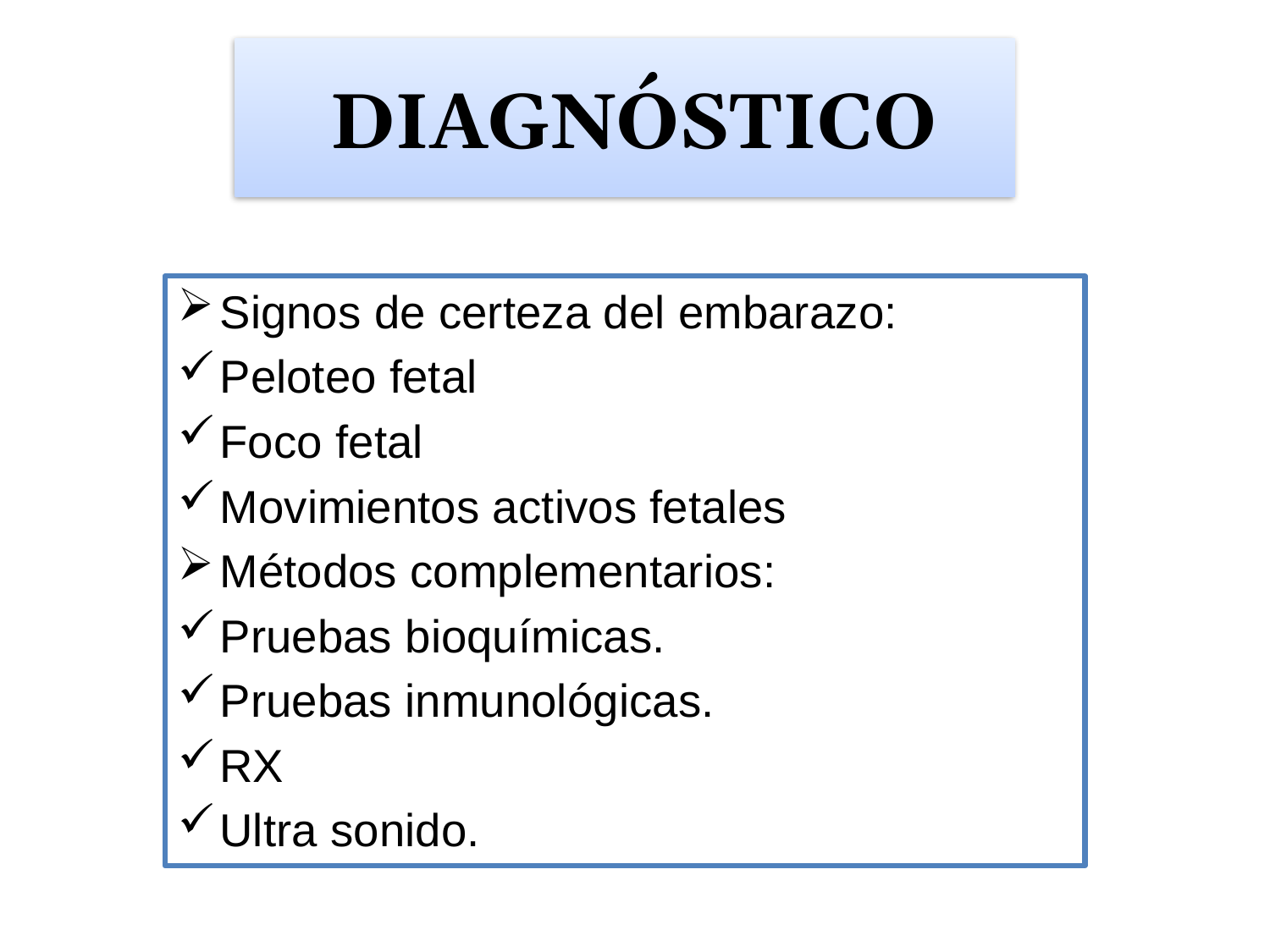

# DIAGNÓSTICO
Signos de certeza del embarazo:
Peloteo fetal
Foco fetal
Movimientos activos fetales
Métodos complementarios:
Pruebas bioquímicas.
Pruebas inmunológicas.
RX
Ultra sonido.